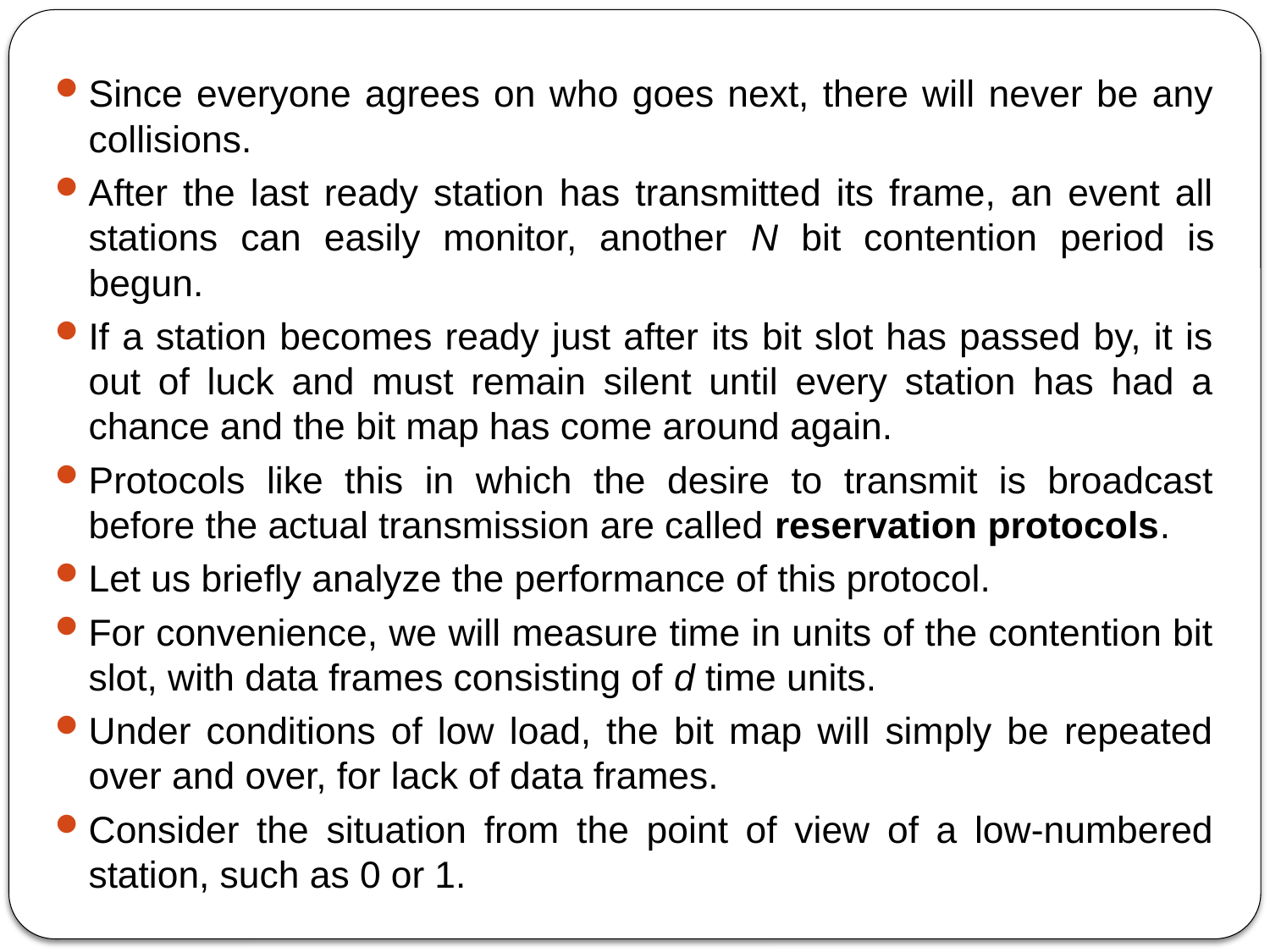

Since everyone agrees on who goes next, there will never be any collisions.
After the last ready station has transmitted its frame, an event all stations can easily monitor, another N bit contention period is begun.
If a station becomes ready just after its bit slot has passed by, it is out of luck and must remain silent until every station has had a chance and the bit map has come around again.
Protocols like this in which the desire to transmit is broadcast before the actual transmission are called reservation protocols.
Let us briefly analyze the performance of this protocol.
For convenience, we will measure time in units of the contention bit slot, with data frames consisting of d time units.
Under conditions of low load, the bit map will simply be repeated over and over, for lack of data frames.
Consider the situation from the point of view of a low-numbered station, such as 0 or 1.